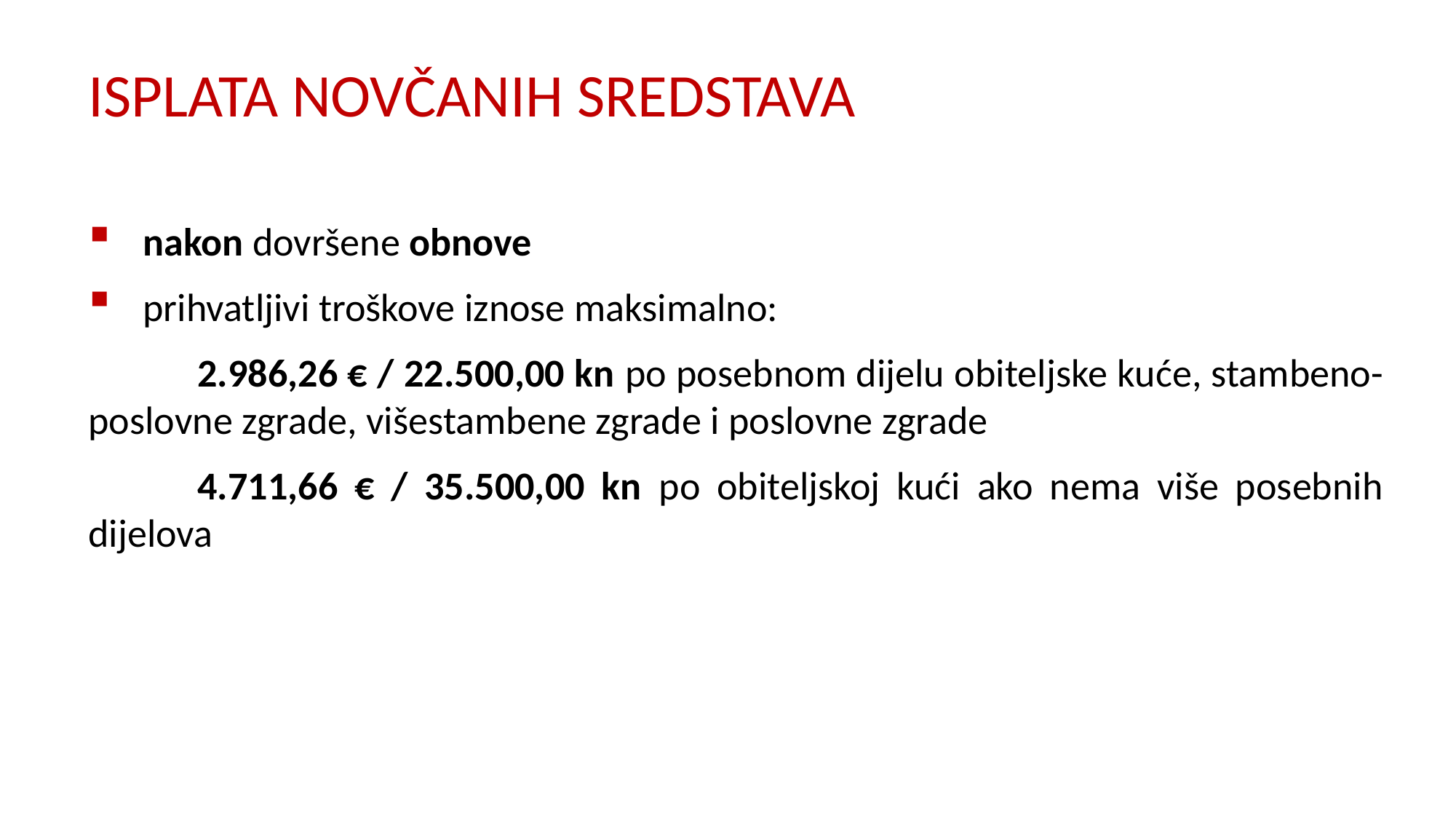

ISPLATA NOVČANIH SREDSTAVA

nakon dovršene obnove
prihvatljivi troškove iznose maksimalno:
	2.986,26 € / 22.500,00 kn po posebnom dijelu obiteljske kuće, stambeno-poslovne zgrade, višestambene zgrade i poslovne zgrade
	4.711,66 € / 35.500,00 kn po obiteljskoj kući ako nema više posebnih dijelova